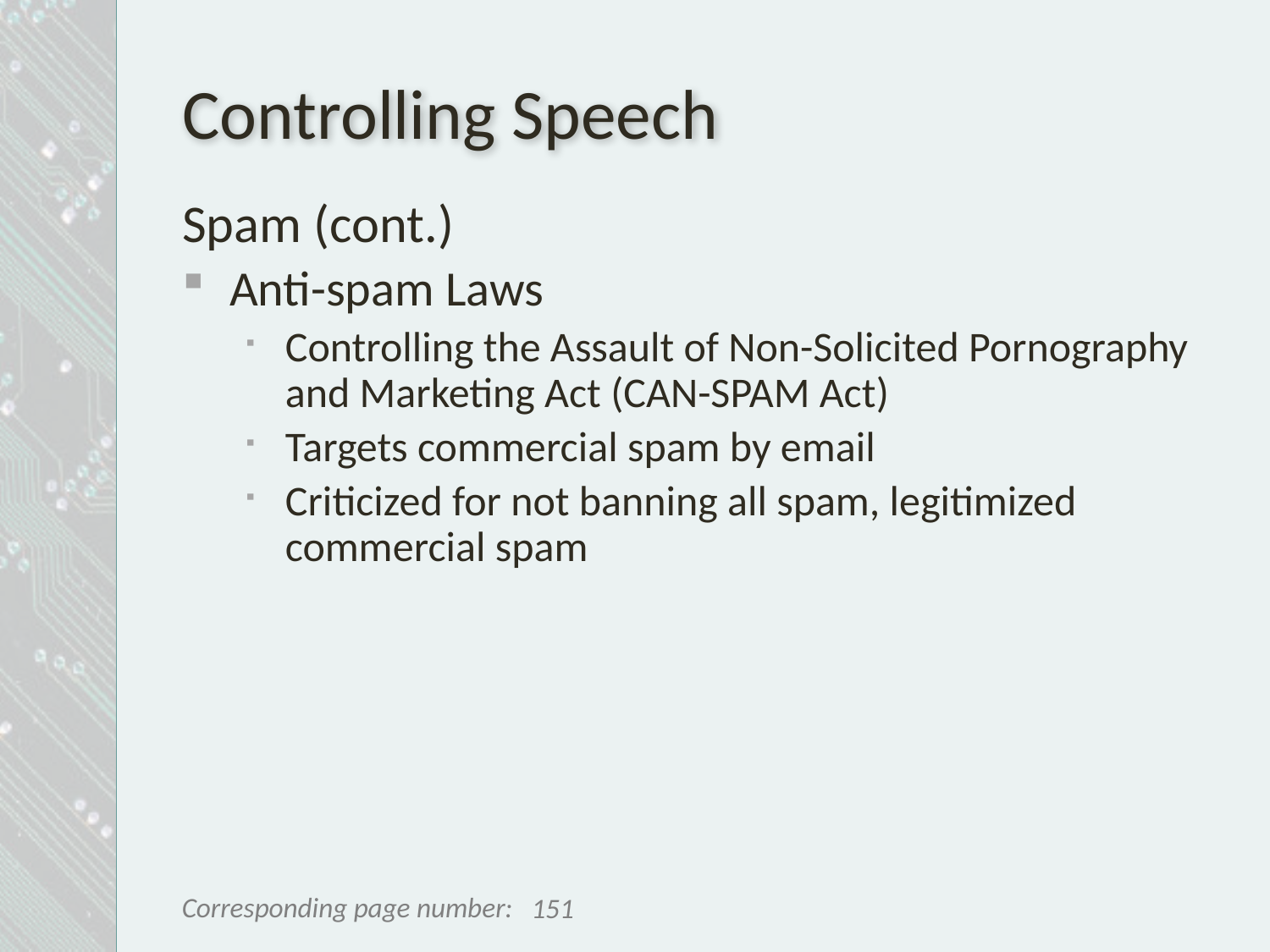

# Controlling Speech
Spam (cont.)
Anti-spam Laws
Controlling the Assault of Non-Solicited Pornography and Marketing Act (CAN-SPAM Act)
Targets commercial spam by email
Criticized for not banning all spam, legitimized commercial spam
151